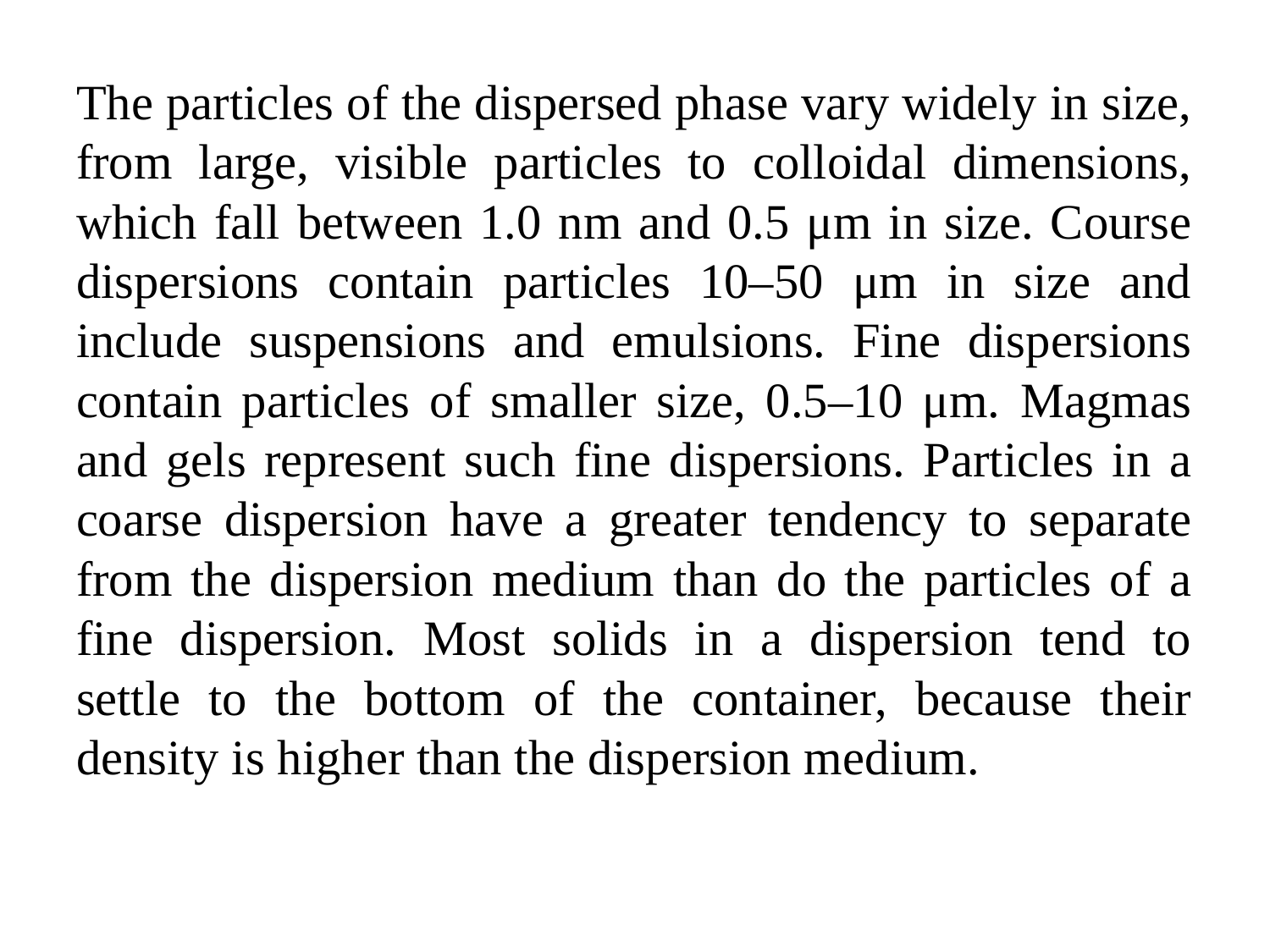

The particles of the dispersed phase vary widely in size, from large, visible particles to colloidal dimensions, which fall between 1.0 nm and 0.5 μm in size. Course dispersions contain particles 10–50 μm in size and include suspensions and emulsions. Fine dispersions contain particles of smaller size, 0.5–10 μm. Magmas and gels represent such fine dispersions. Particles in a coarse dispersion have a greater tendency to separate from the dispersion medium than do the particles of a fine dispersion. Most solids in a dispersion tend to settle to the bottom of the container, because their density is higher than the dispersion medium.